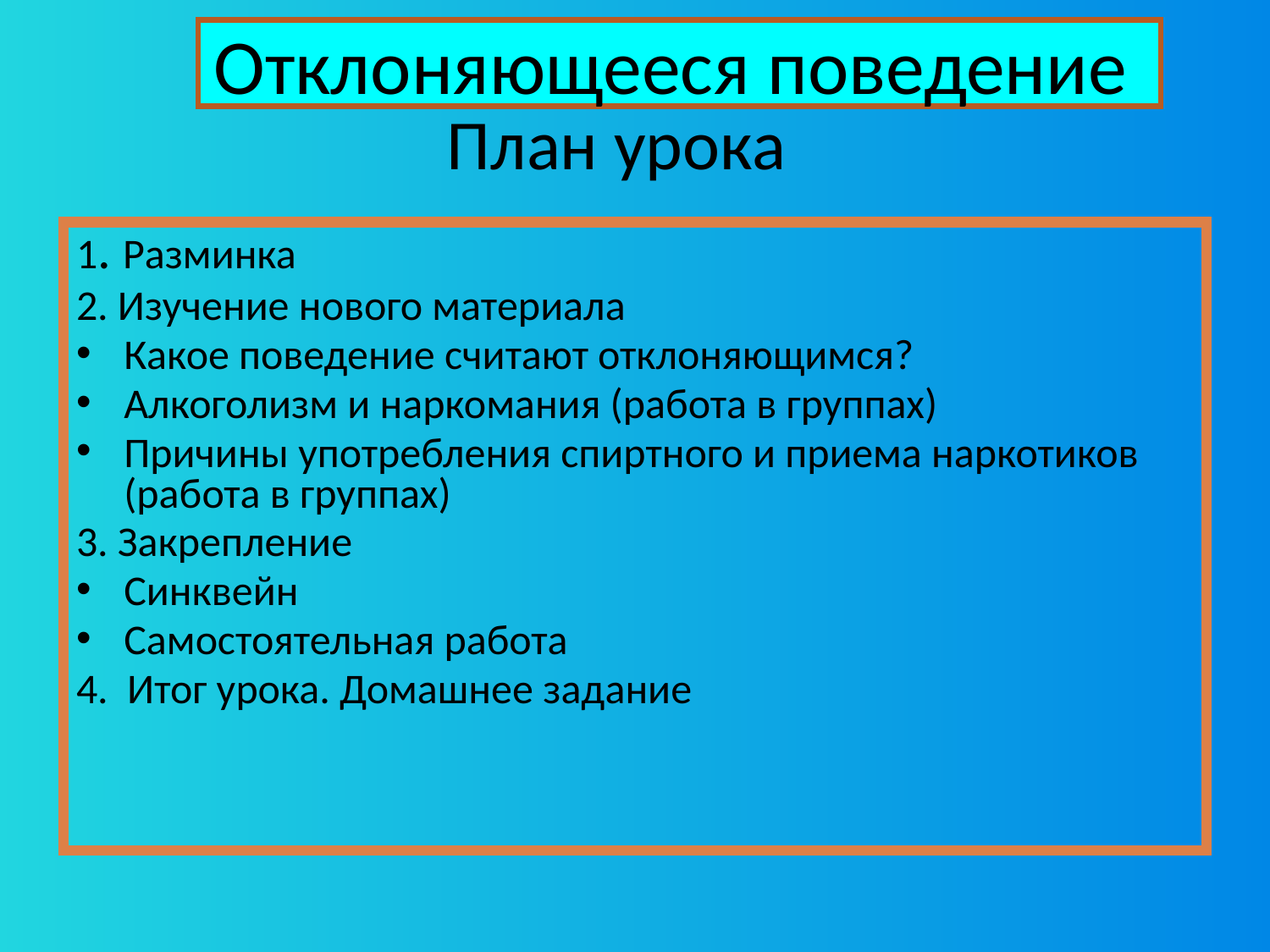

Отклоняющееся поведение
# План урока
1. Разминка
2. Изучение нового материала
Какое поведение считают отклоняющимся?
Алкоголизм и наркомания (работа в группах)
Причины употребления спиртного и приема наркотиков (работа в группах)
3. Закрепление
Синквейн
Самостоятельная работа
4.  Итог урока. Домашнее задание